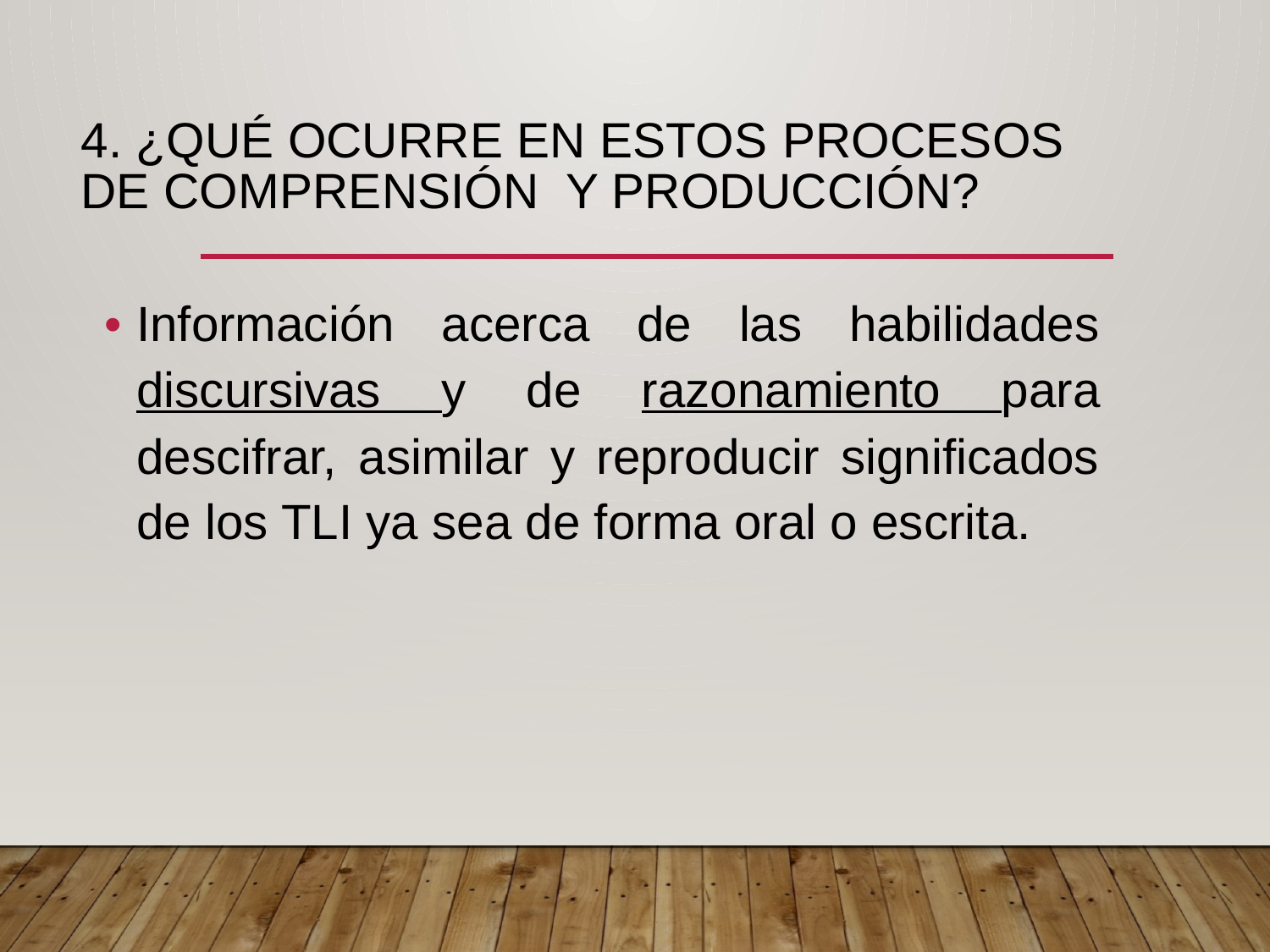

# 4. ¿qué ocurre en estos procesos de comprensión  y producción?
Información acerca de las habilidades discursivas y de razonamiento para descifrar, asimilar y reproducir significados de los TLI ya sea de forma oral o escrita.